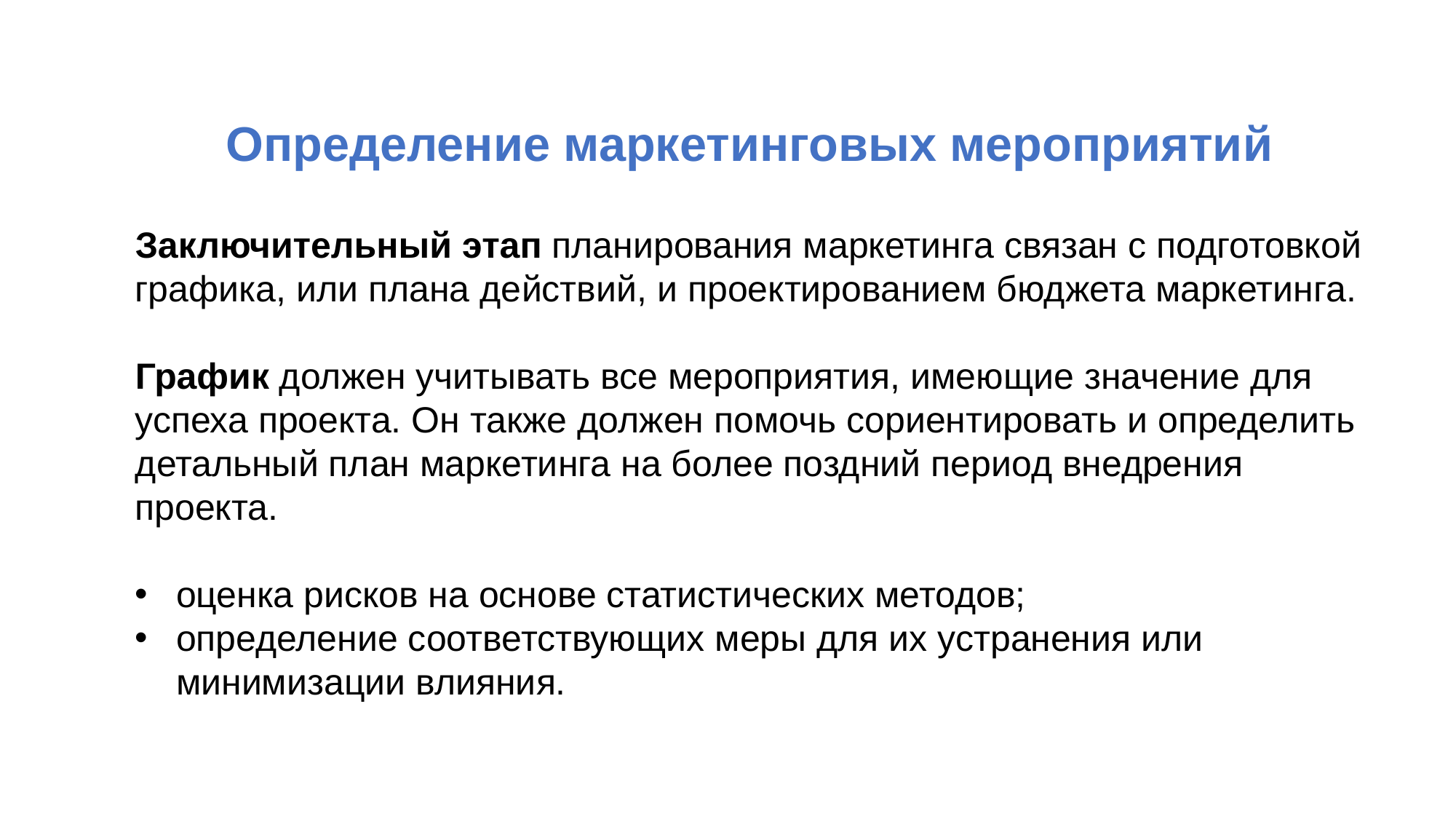

Определение маркетинговых мероприятий

Заключительный этап планирования маркетинга связан с подготовкой графика, или плана действий, и проектированием бюджета маркетинга.

График должен учитывать все мероприятия, имеющие значение для успеха проекта. Он также должен помочь сориентировать и определить детальный план маркетинга на более поздний период внедрения проекта.

оценка рисков на основе статистических методов;
определение соответствующих меры для их устранения или минимизации влияния.